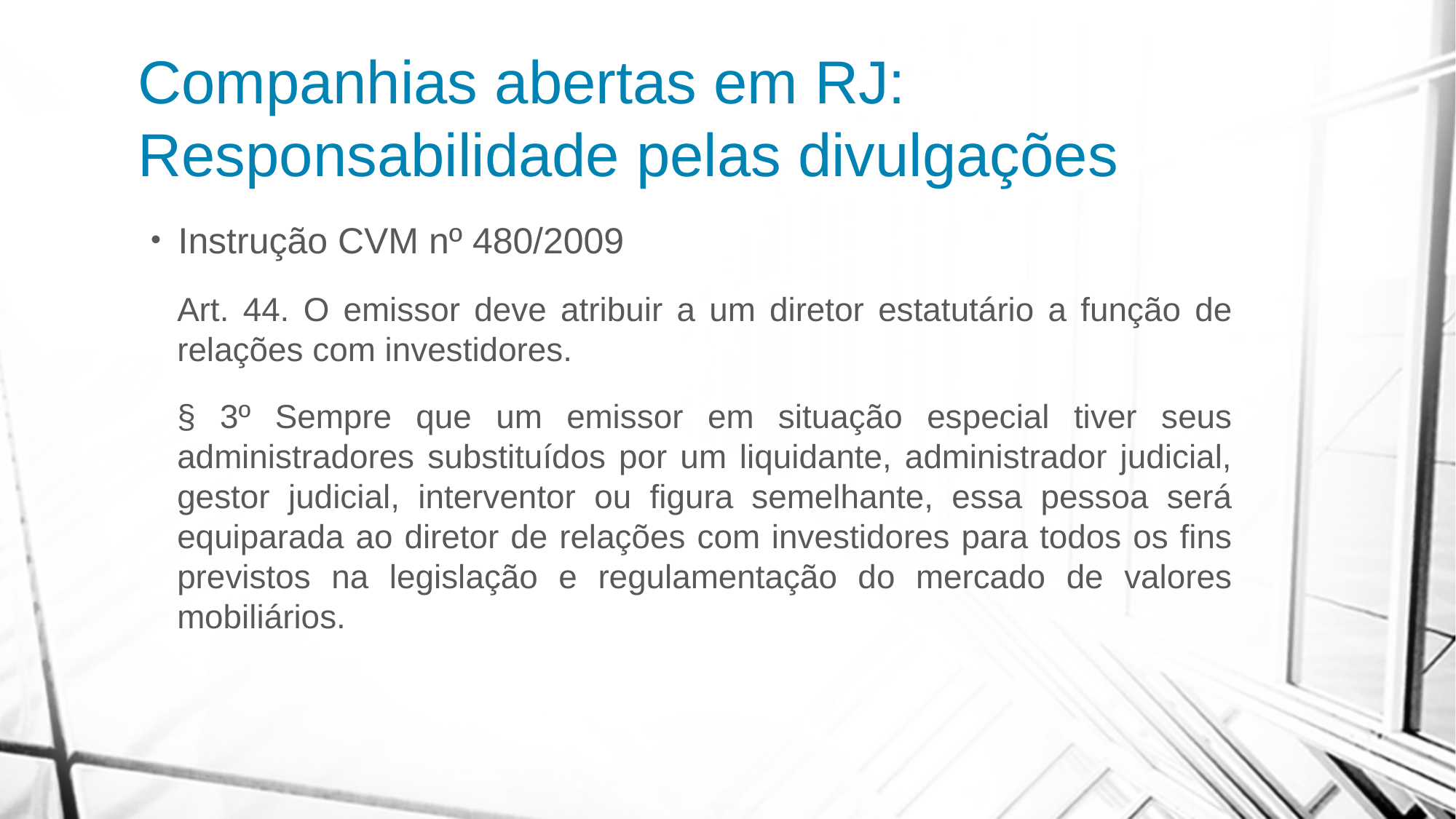

# Companhias abertas em RJ: Responsabilidade pelas divulgações
Instrução CVM nº 480/2009
Art. 44. O emissor deve atribuir a um diretor estatutário a função de relações com investidores.
§ 3º Sempre que um emissor em situação especial tiver seus administradores substituídos por um liquidante, administrador judicial, gestor judicial, interventor ou figura semelhante, essa pessoa será equiparada ao diretor de relações com investidores para todos os fins previstos na legislação e regulamentação do mercado de valores mobiliários.